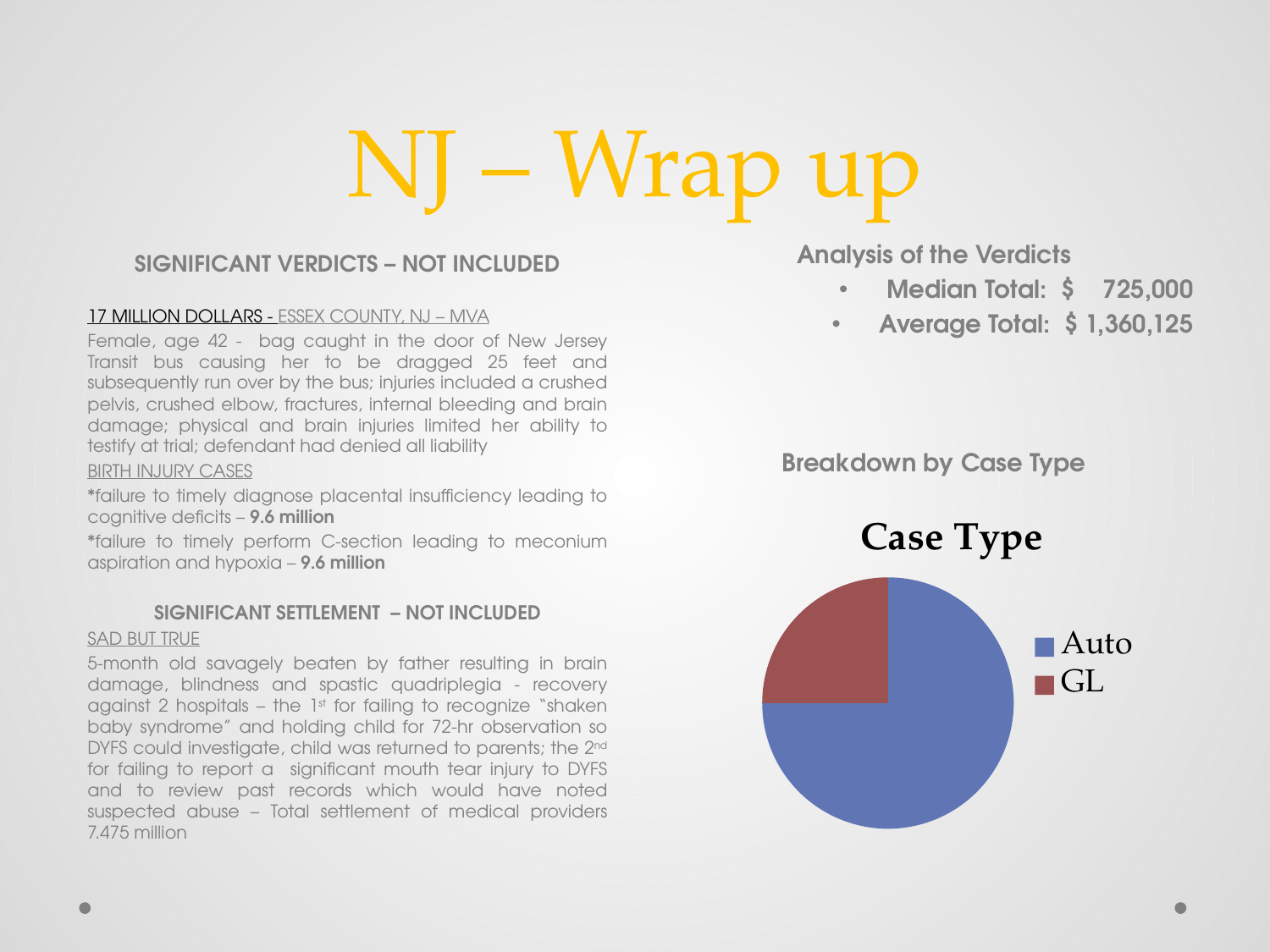

# NJ – Wrap up
Analysis of the Verdicts
Median Total:  $    725,000
Average Total:  $ 1,360,125

Breakdown by Case Type
SIGNIFICANT VERDICTS – NOT INCLUDED

17 MILLION DOLLARS - ESSEX COUNTY, NJ – MVA
Female, age 42 -  bag caught in the door of New Jersey Transit bus causing her to be dragged 25 feet and subsequently run over by the bus; injuries included a crushed pelvis, crushed elbow, fractures, internal bleeding and brain damage; physical and brain injuries limited her ability to testify at trial; defendant had denied all liability
BIRTH INJURY CASES
*failure to timely diagnose placental insufficiency leading to cognitive deficits – 9.6 million
*failure to timely perform C-section leading to meconium aspiration and hypoxia – 9.6 million

SIGNIFICANT SETTLEMENT  – NOT INCLUDED
SAD BUT TRUE
5-month old savagely beaten by father resulting in brain damage, blindness and spastic quadriplegia - recovery against 2 hospitals – the 1st for failing to recognize “shaken baby syndrome” and holding child for 72-hr observation so DYFS could investigate, child was returned to parents; the 2nd for failing to report a  significant mouth tear injury to DYFS and to review past records which would have noted suspected abuse – Total settlement of medical providers 7.475 million

### Chart:

| Category | Case Type |
|---|---|
| Auto | 15.0 |
| GL | 5.0 |